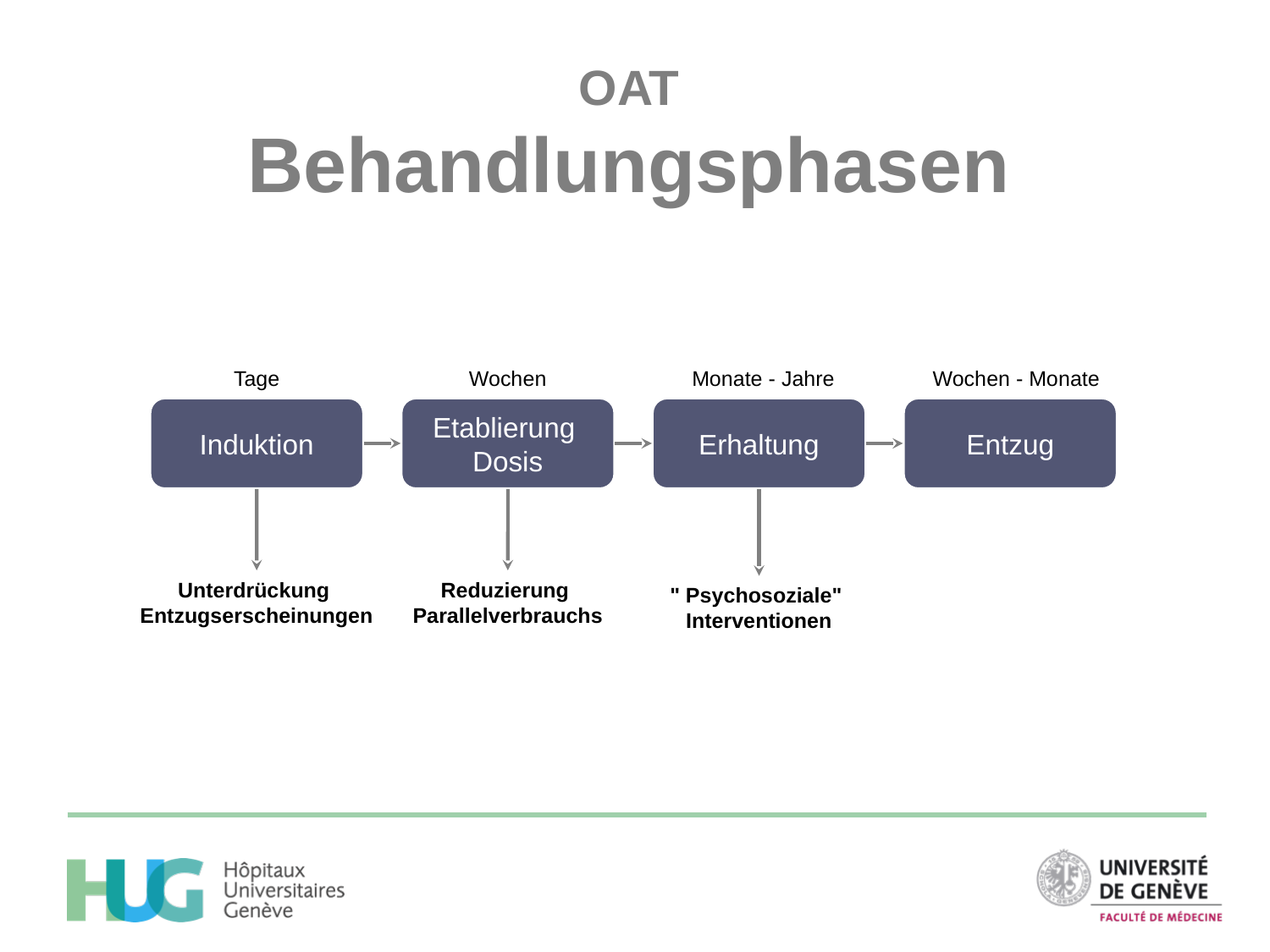

# OAT Behandlungsphasen
Tage
Wochen
Monate - Jahre
Wochen - Monate
Induktion
Etablierung
Dosis
Erhaltung
Entzug
Unterdrückung
Entzugserscheinungen
Reduzierung
Parallelverbrauchs
" Psychosoziale"
Interventionen